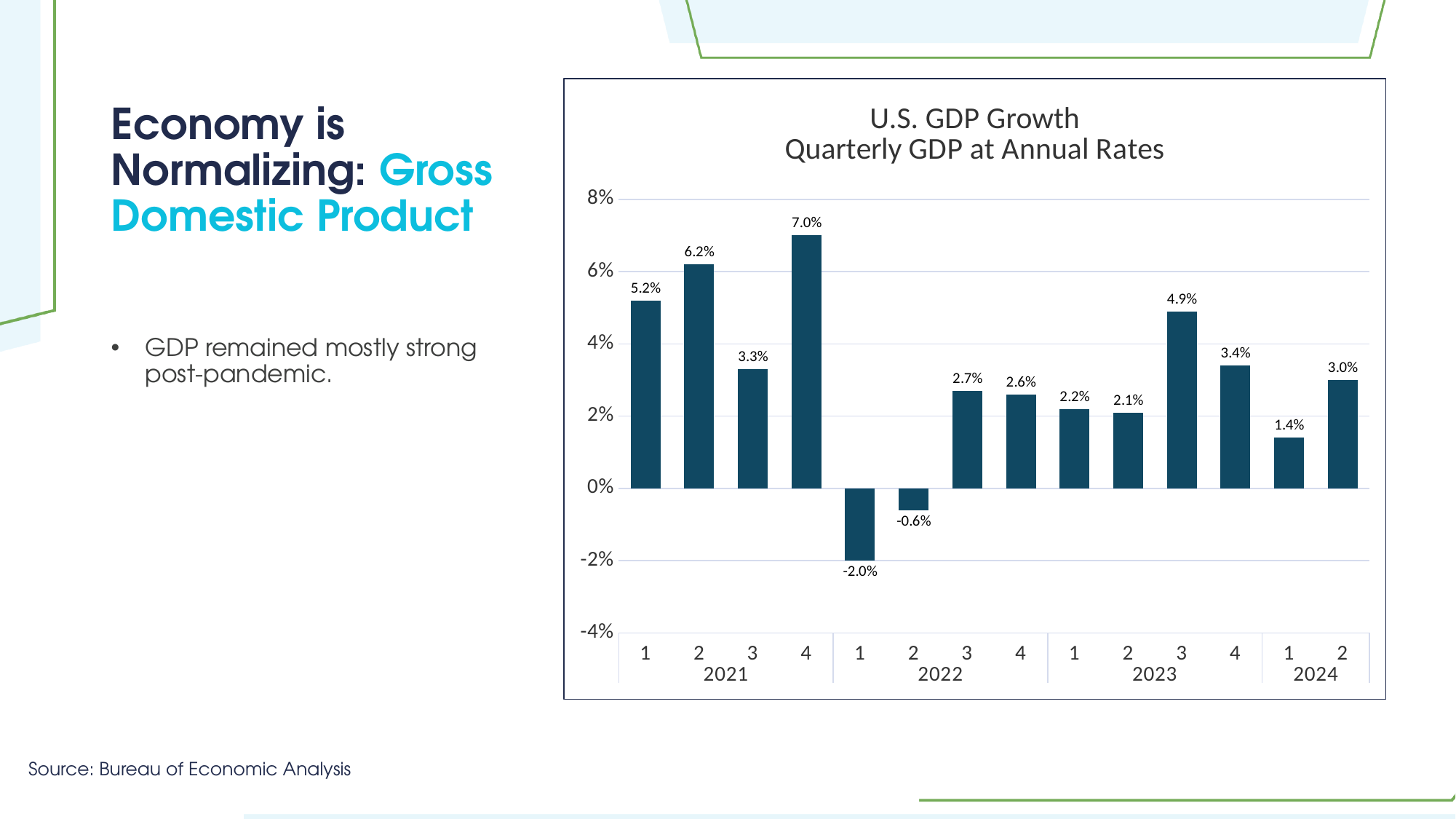

# Economy is Normalizing: Gross Domestic Product

### Chart: U.S. GDP Growth
Quarterly GDP at Annual Rates

| Category | United States |
|---|---|
| 1 | 0.052000000000000005 |
| 2 | 0.062 |
| 3 | 0.033 |
| 4 | 0.07 |
| 1 | -0.02 |
| 2 | -0.006 |
| 3 | 0.027000000000000003 |
| 4 | 0.026000000000000002 |
| 1 | 0.022000000000000002 |
| 2 | 0.021 |
| 3 | 0.049 |
| 4 | 0.034 |
| 1 | 0.013999999999999999 |
| 2 | 0.03 |
GDP remained mostly strong post-pandemic.
Source: Bureau of Economic Analysis